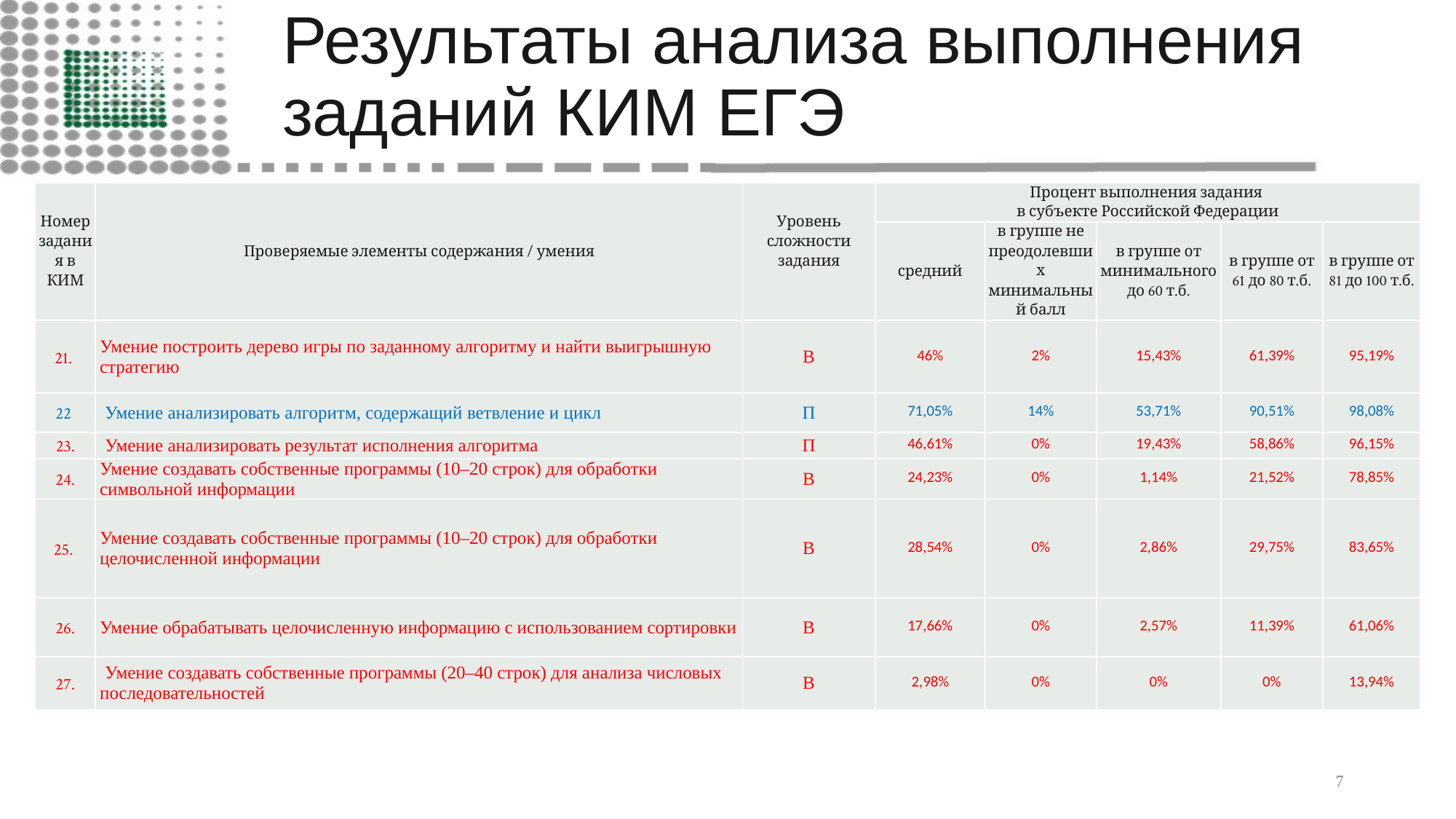

# Результаты анализа выполнения заданий КИМ ЕГЭ
| Номер задания в КИМ | Проверяемые элементы содержания / умения | Уровень сложности задания | Процент выполнения задания в субъекте Российской Федерации |  |  |  |  |
| --- | --- | --- | --- | --- | --- | --- | --- |
|  |  |  | средний | в группе не преодолевших минимальный балл | в группе от минимального до 60 т.б. | в группе от 61 до 80 т.б. | в группе от 81 до 100 т.б. |
| 21. | Умение построить дерево игры по заданному алгоритму и найти выигрышную стратегию | В | 46% | 2% | 15,43% | 61,39% | 95,19% |
| 22 | Умение анализировать алгоритм, содержащий ветвление и цикл | П | 71,05% | 14% | 53,71% | 90,51% | 98,08% |
| 23. | Умение анализировать результат исполнения алгоритма | П | 46,61% | 0% | 19,43% | 58,86% | 96,15% |
| 24. | Умение создавать собственные программы (10–20 строк) для обработки символьной информации | В | 24,23% | 0% | 1,14% | 21,52% | 78,85% |
| 25. | Умение создавать собственные программы (10–20 строк) для обработки целочисленной информации | В | 28,54% | 0% | 2,86% | 29,75% | 83,65% |
| 26. | Умение обрабатывать целочисленную информацию с использованием сортировки | В | 17,66% | 0% | 2,57% | 11,39% | 61,06% |
| 27. | Умение создавать собственные программы (20–40 строк) для анализа числовых последовательностей | В | 2,98% | 0% | 0% | 0% | 13,94% |

7